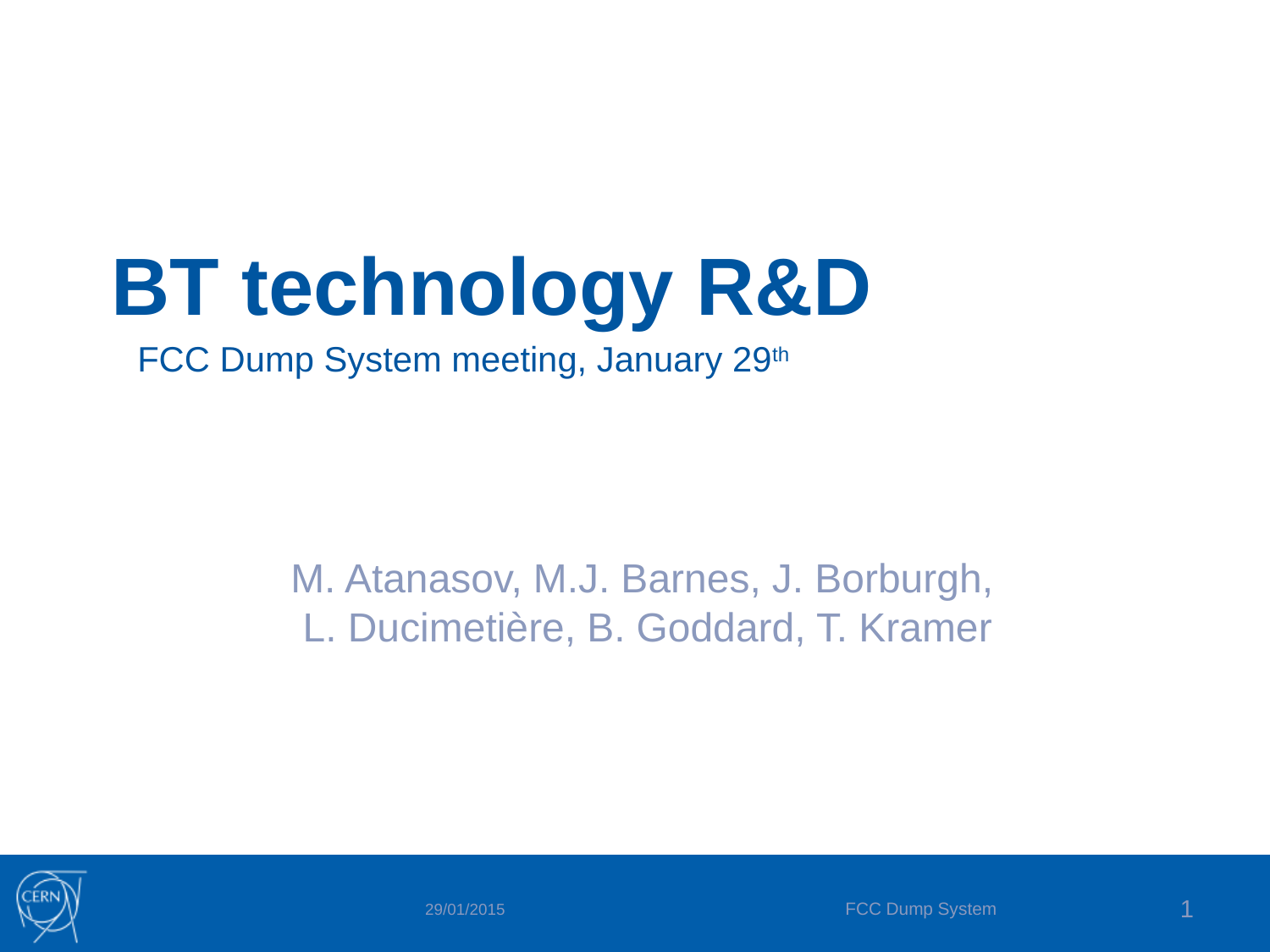

# BT technology R&D
FCC Dump System meeting, January 29th
M. Atanasov, M.J. Barnes, J. Borburgh,
L. Ducimetière, B. Goddard, T. Kramer

FCC Dump System
1
29/01/2015